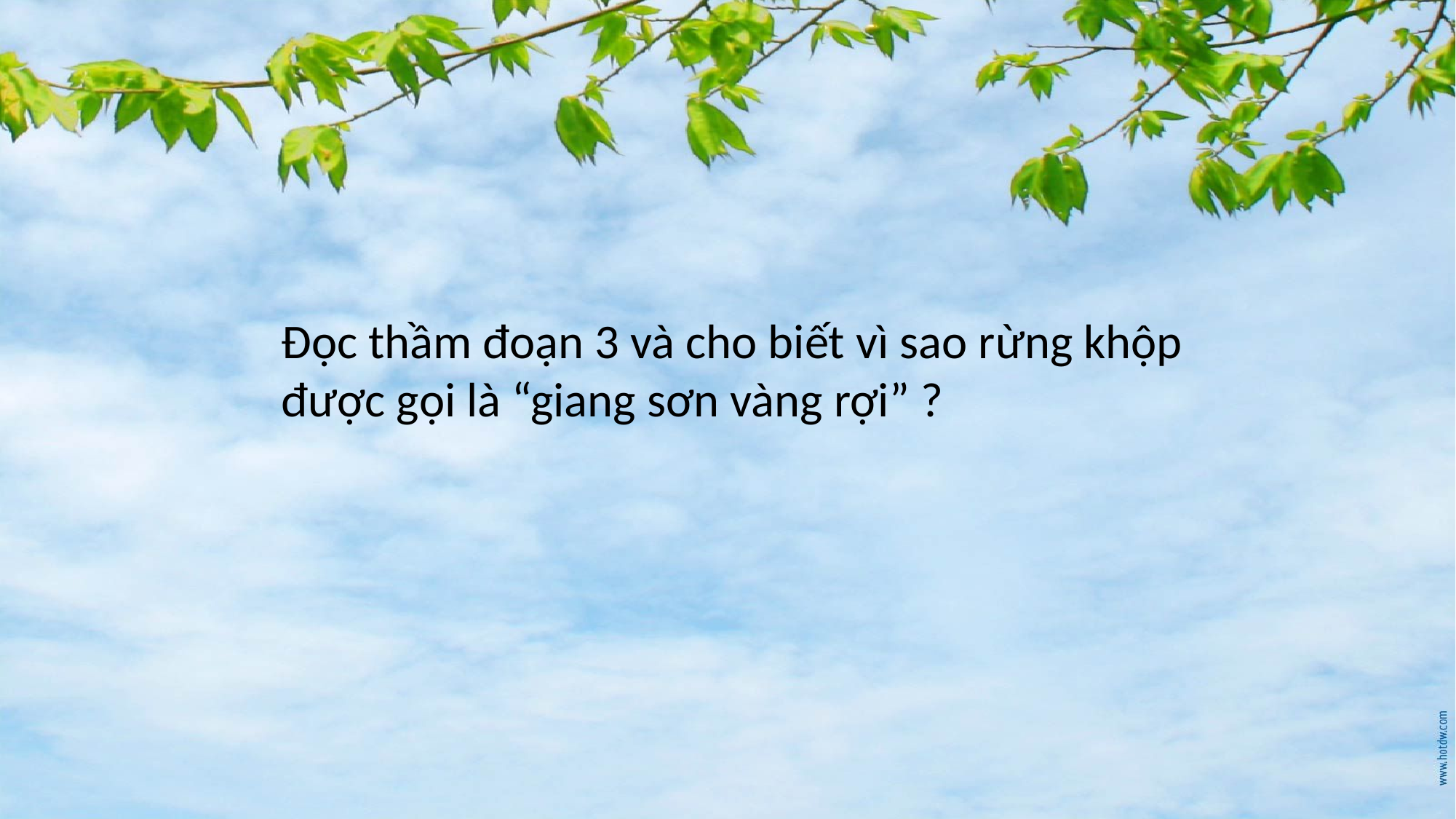

Đọc thầm đoạn 3 và cho biết vì sao rừng khộp được gọi là “giang sơn vàng rợi” ?